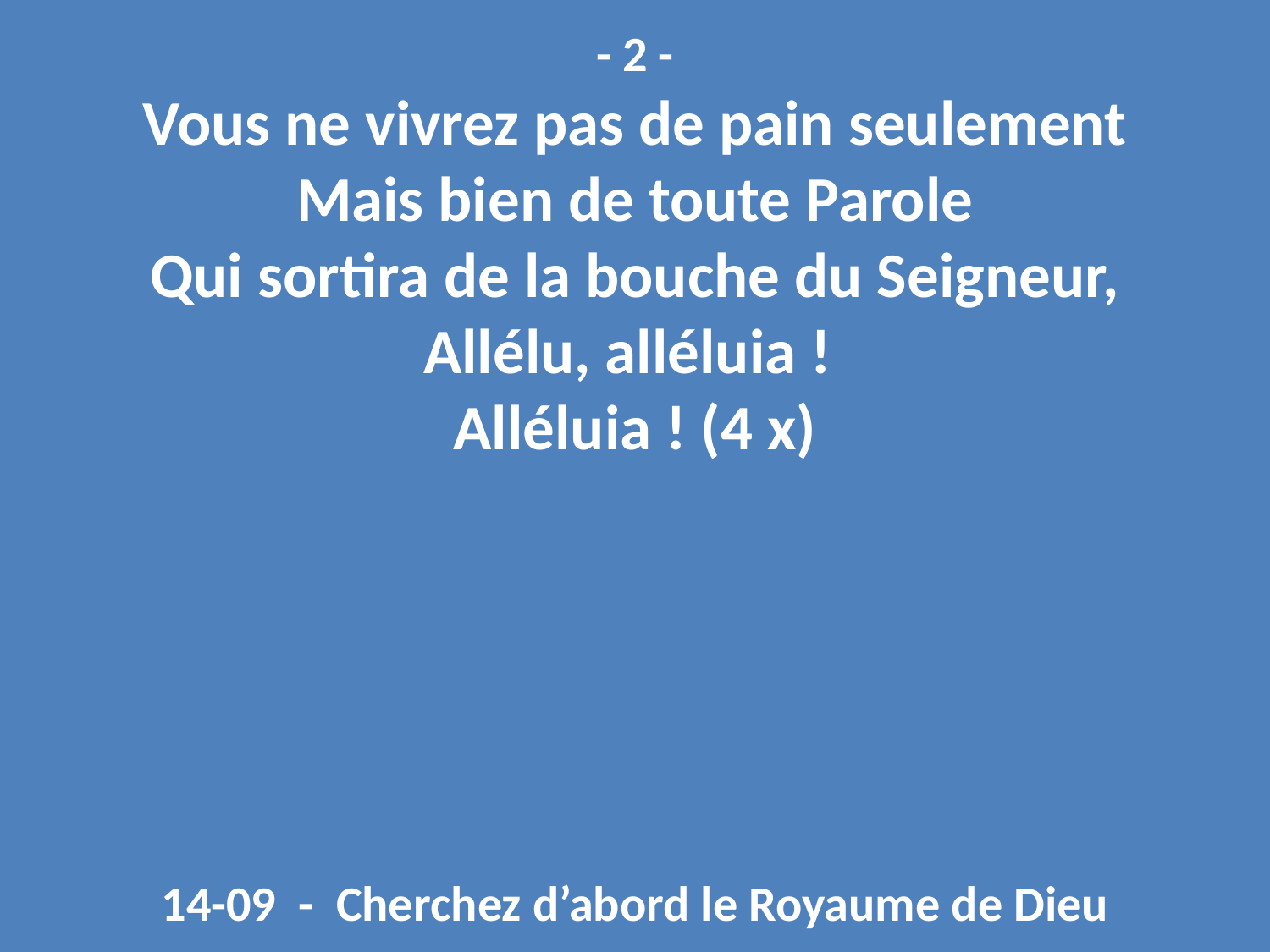

- 2 -
Vous ne vivrez pas de pain seulement
Mais bien de toute Parole
Qui sortira de la bouche du Seigneur,
Allélu, alléluia !
Alléluia ! (4 x)
14-09  -  Cherchez d’abord le Royaume de Dieu